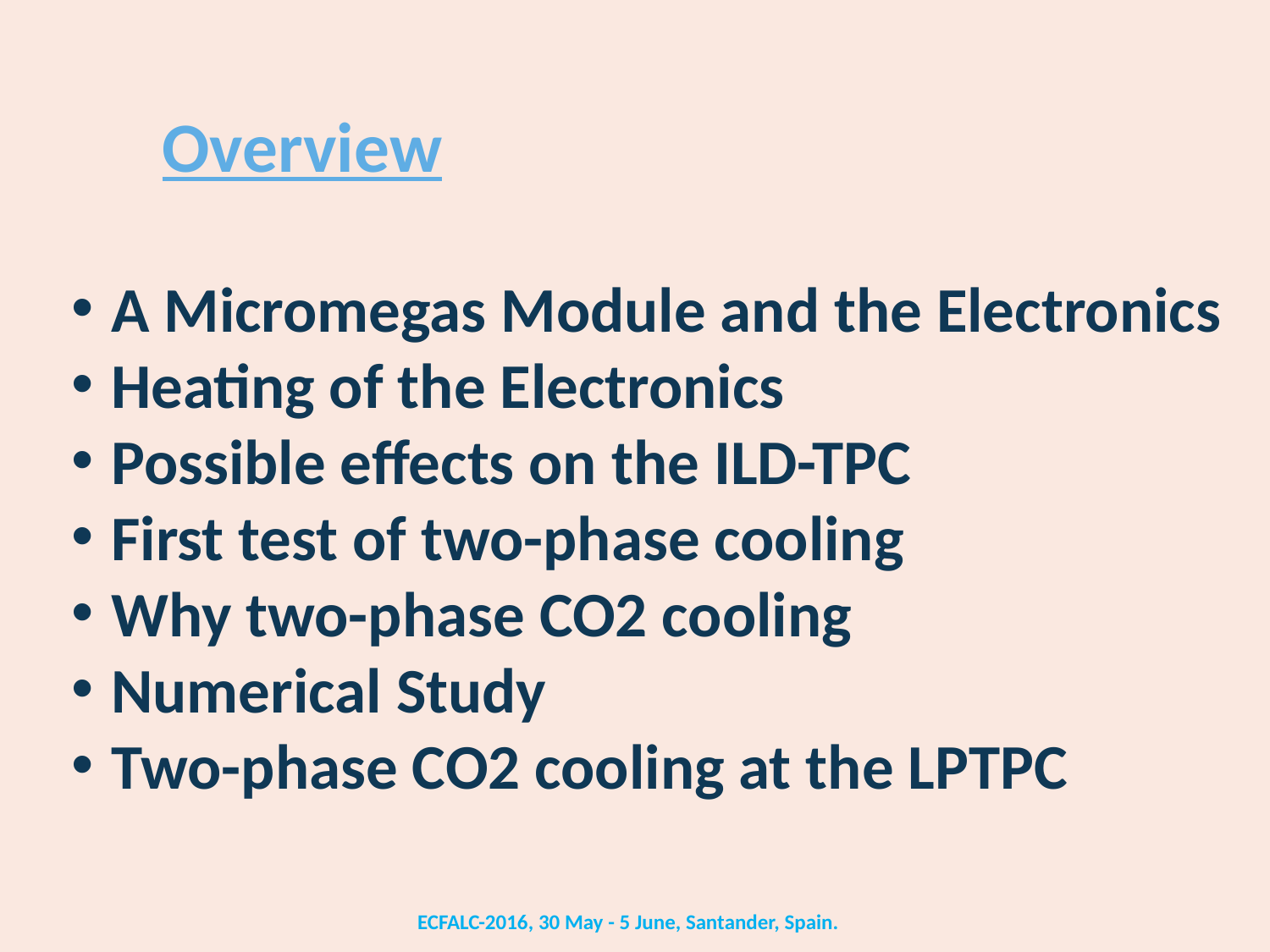

Overview
A Micromegas Module and the Electronics
Heating of the Electronics
Possible effects on the ILD-TPC
First test of two-phase cooling
Why two-phase CO2 cooling
Numerical Study
Two-phase CO2 cooling at the LPTPC
2
ECFALC-2016, 30 May - 5 June, Santander, Spain.